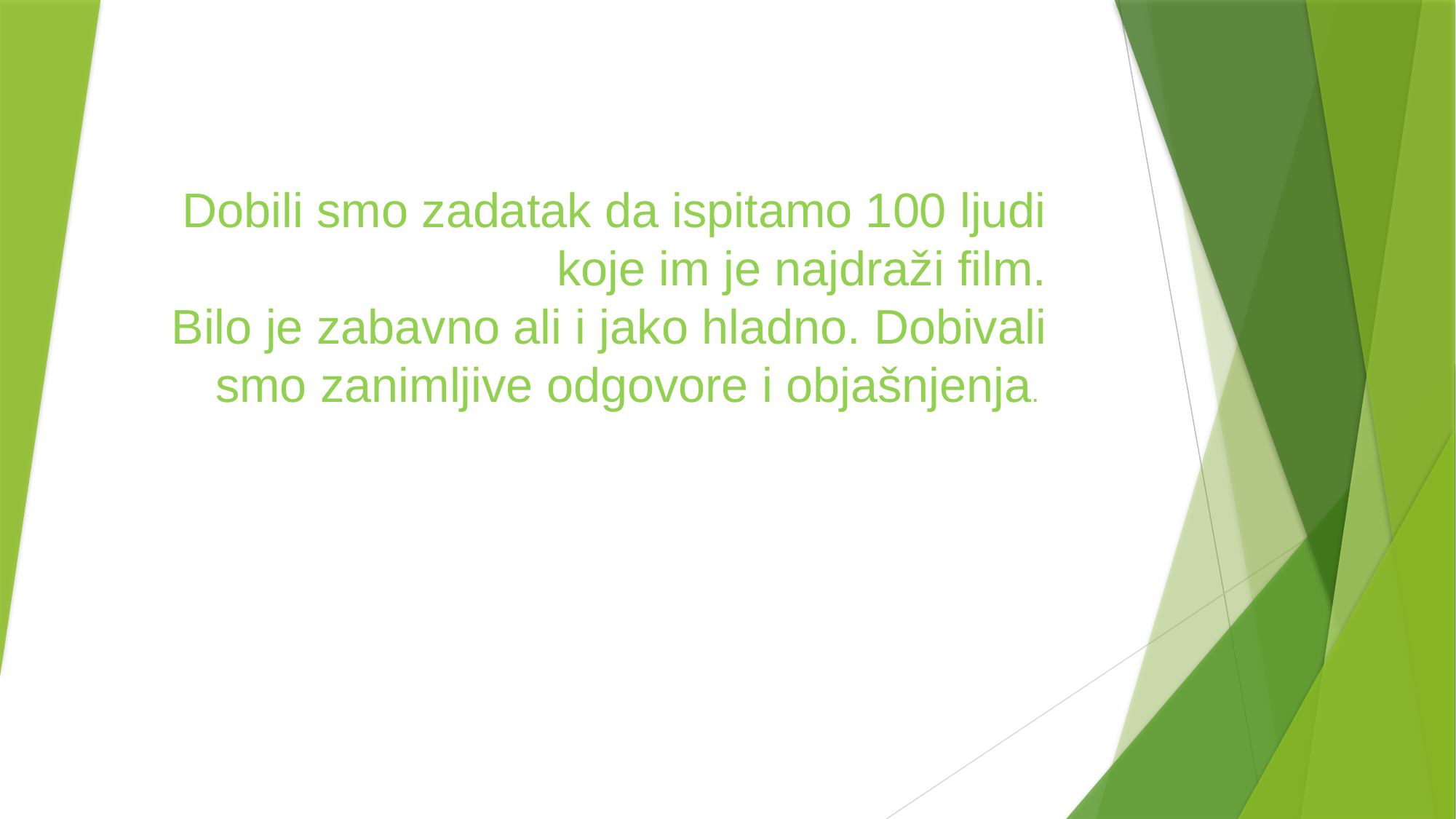

# Dobili smo zadatak da ispitamo 100 ljudi koje im je najdraži film. Bilo je zabavno ali i jako hladno. Dobivali smo zanimljive odgovore i objašnjenja.